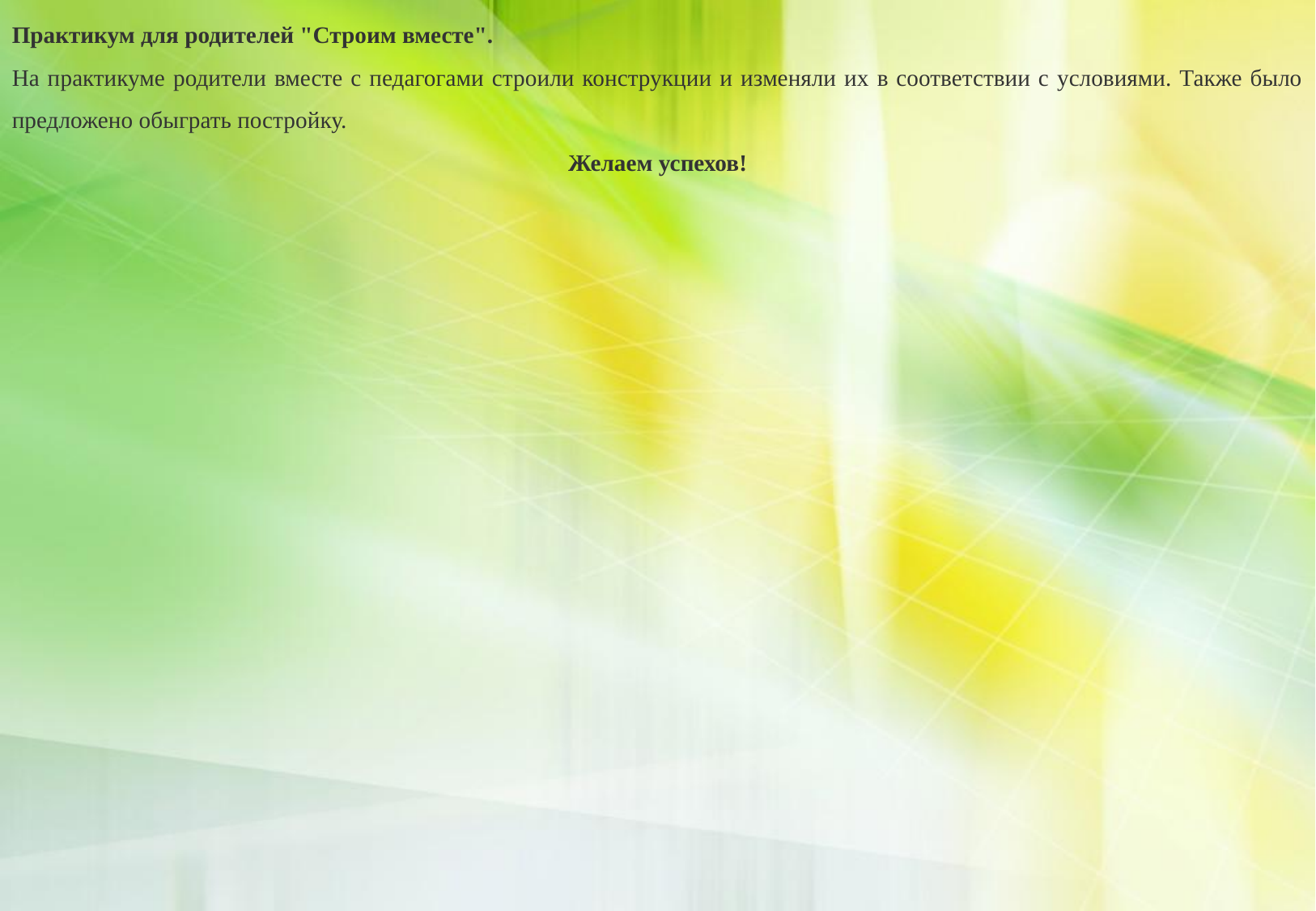

Практикум для родителей "Строим вместе".
На практикуме родители вместе с педагогами строили конструкции и изменяли их в соответствии с условиями. Также было предложено обыграть постройку.
Желаем успехов!